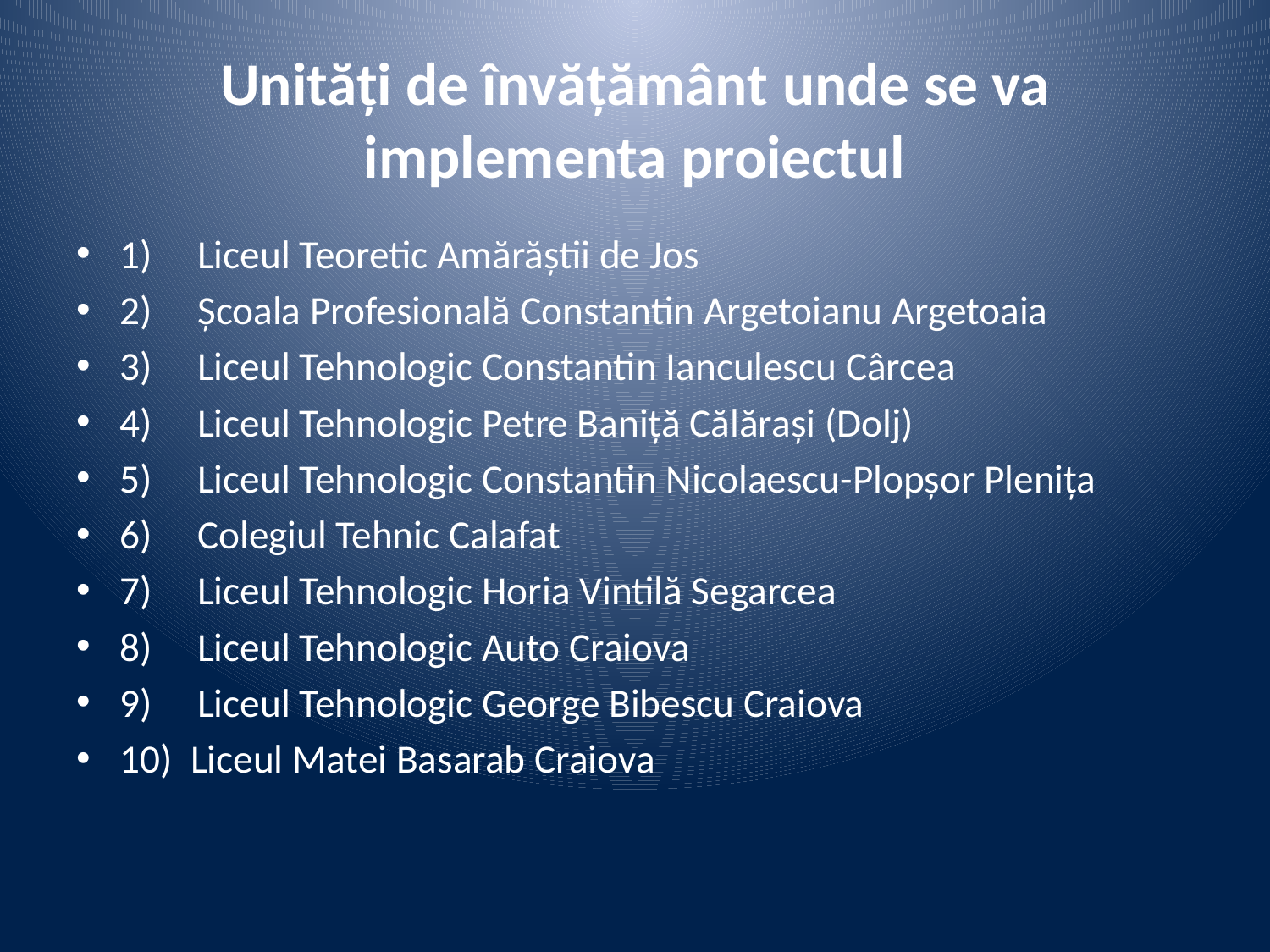

# Unități de învățământ unde se va implementa proiectul
1)     Liceul Teoretic Amărăștii de Jos
2)     Școala Profesională Constantin Argetoianu Argetoaia
3)     Liceul Tehnologic Constantin Ianculescu Cârcea
4)     Liceul Tehnologic Petre Baniță Călărași (Dolj)
5)     Liceul Tehnologic Constantin Nicolaescu-Plopșor Plenița
6)     Colegiul Tehnic Calafat
7)     Liceul Tehnologic Horia Vintilă Segarcea
8)     Liceul Tehnologic Auto Craiova
9)     Liceul Tehnologic George Bibescu Craiova
10)  Liceul Matei Basarab Craiova